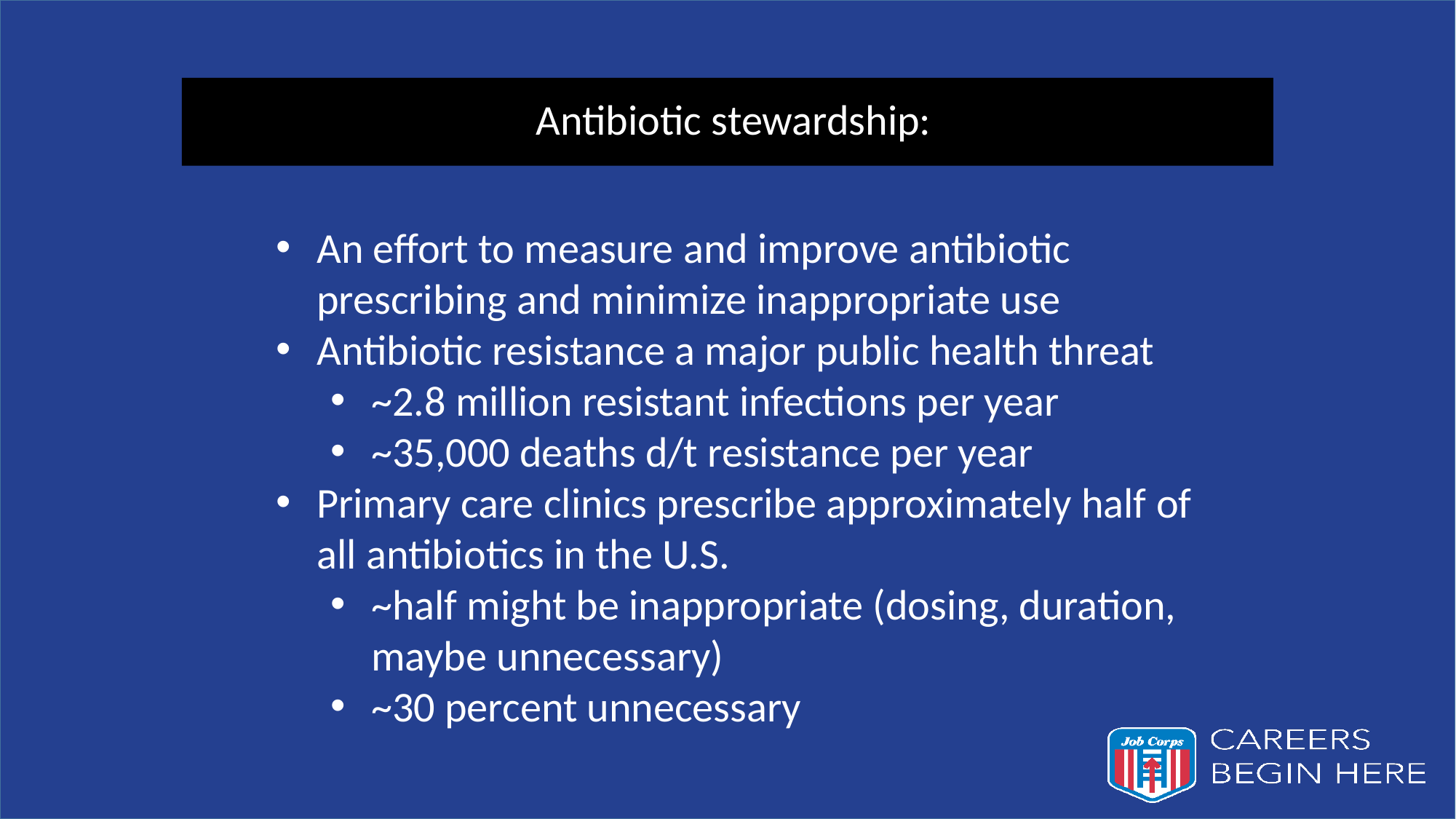

# Antibiotic stewardship:

An effort to measure and improve antibiotic prescribing and minimize inappropriate use
Antibiotic resistance a major public health threat
~2.8 million resistant infections per year
~35,000 deaths d/t resistance per year
Primary care clinics prescribe approximately half of all antibiotics in the U.S.
~half might be inappropriate (dosing, duration, maybe unnecessary)
~30 percent unnecessary